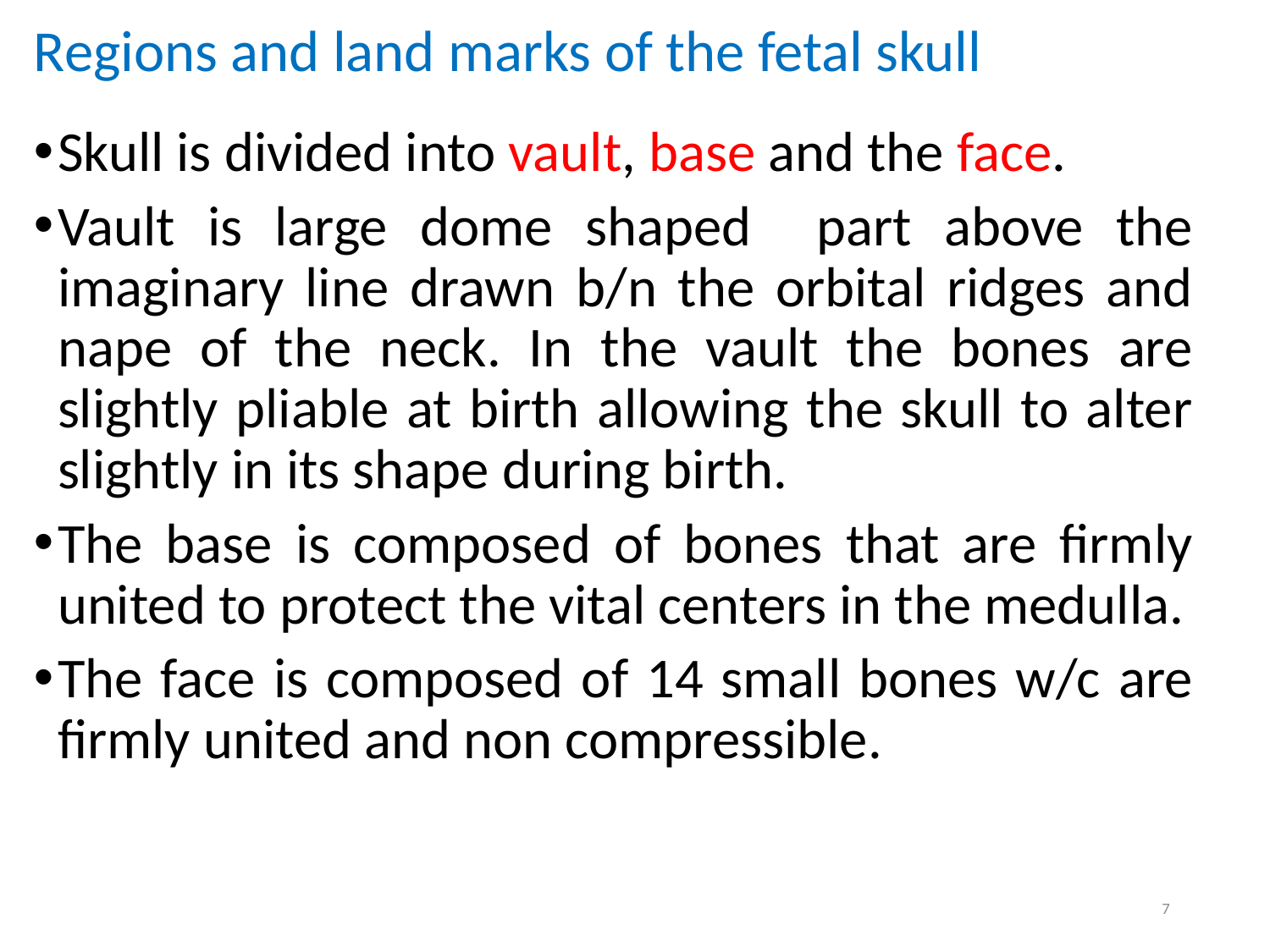

# Regions and land marks of the fetal skull
Skull is divided into vault, base and the face.
Vault is large dome shaped  part above the imaginary line drawn b/n the orbital ridges and nape of the neck. In the vault the bones are slightly pliable at birth allowing the skull to alter slightly in its shape during birth.
The base is composed of bones that are firmly united to protect the vital centers in the medulla.
The face is composed of 14 small bones w/c are firmly united and non compressible.
7